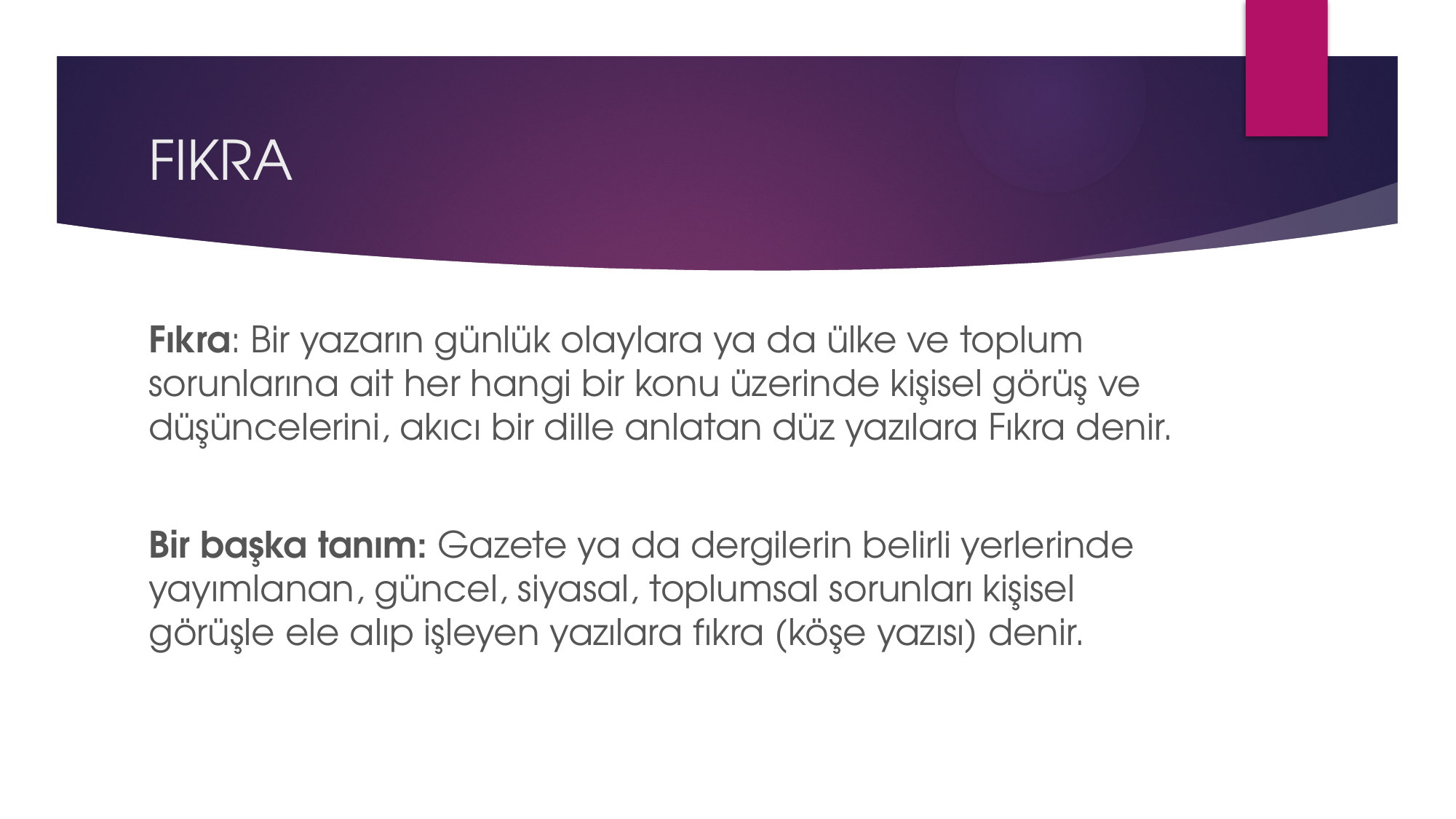

# FIKRA
Fıkra: Bir yazarın günlük olaylara ya da ülke ve toplum sorunlarına ait her hangi bir konu üzerinde kişisel görüş ve düşüncelerini, akıcı bir dille anlatan düz yazılara Fıkra denir.

Bir başka tanım: Gazete ya da dergilerin belirli yerlerinde yayımlanan, güncel, siyasal, toplumsal sorunları kişisel görüşle ele alıp işleyen yazılara fıkra (köşe yazısı) denir.